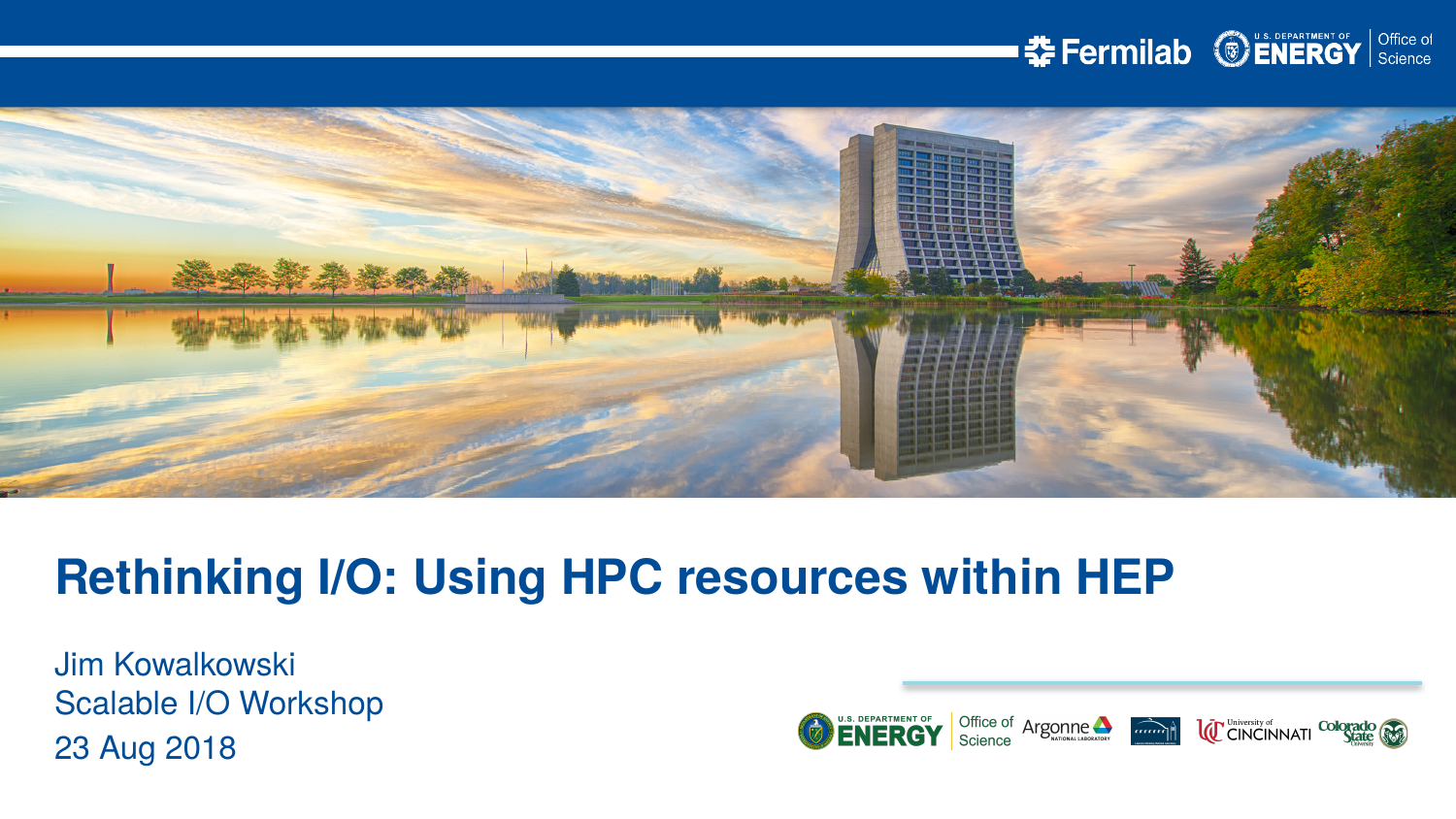

Rethinking I/O: Using HPC resources within HEP
Jim Kowalkowski
Scalable I/O Workshop
23 Aug 2018